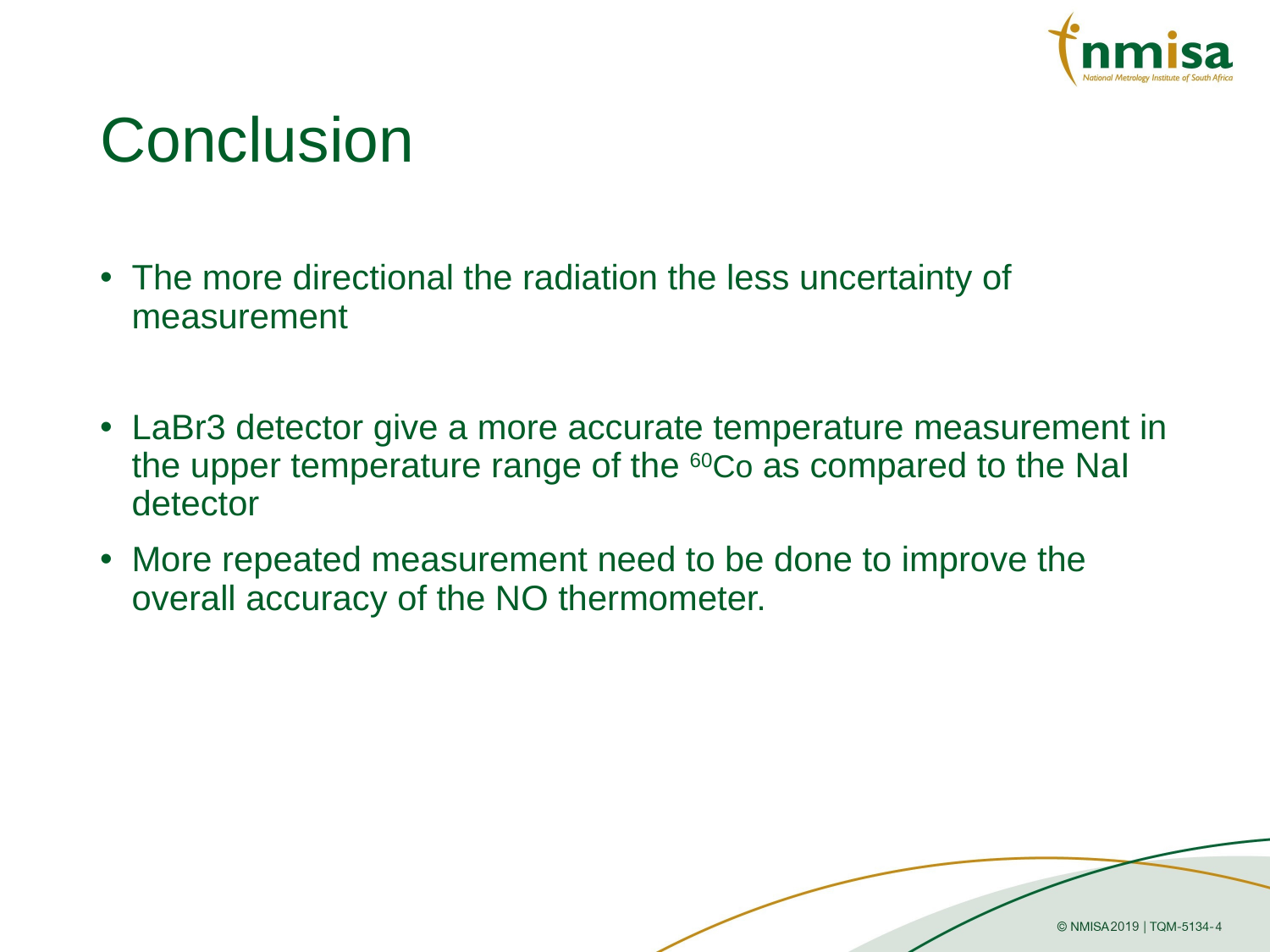

# Conclusion
The more directional the radiation the less uncertainty of measurement

LaBr3 detector give a more accurate temperature measurement in the upper temperature range of the 60Co as compared to the NaI detector
More repeated measurement need to be done to improve the overall accuracy of the NO thermometer.